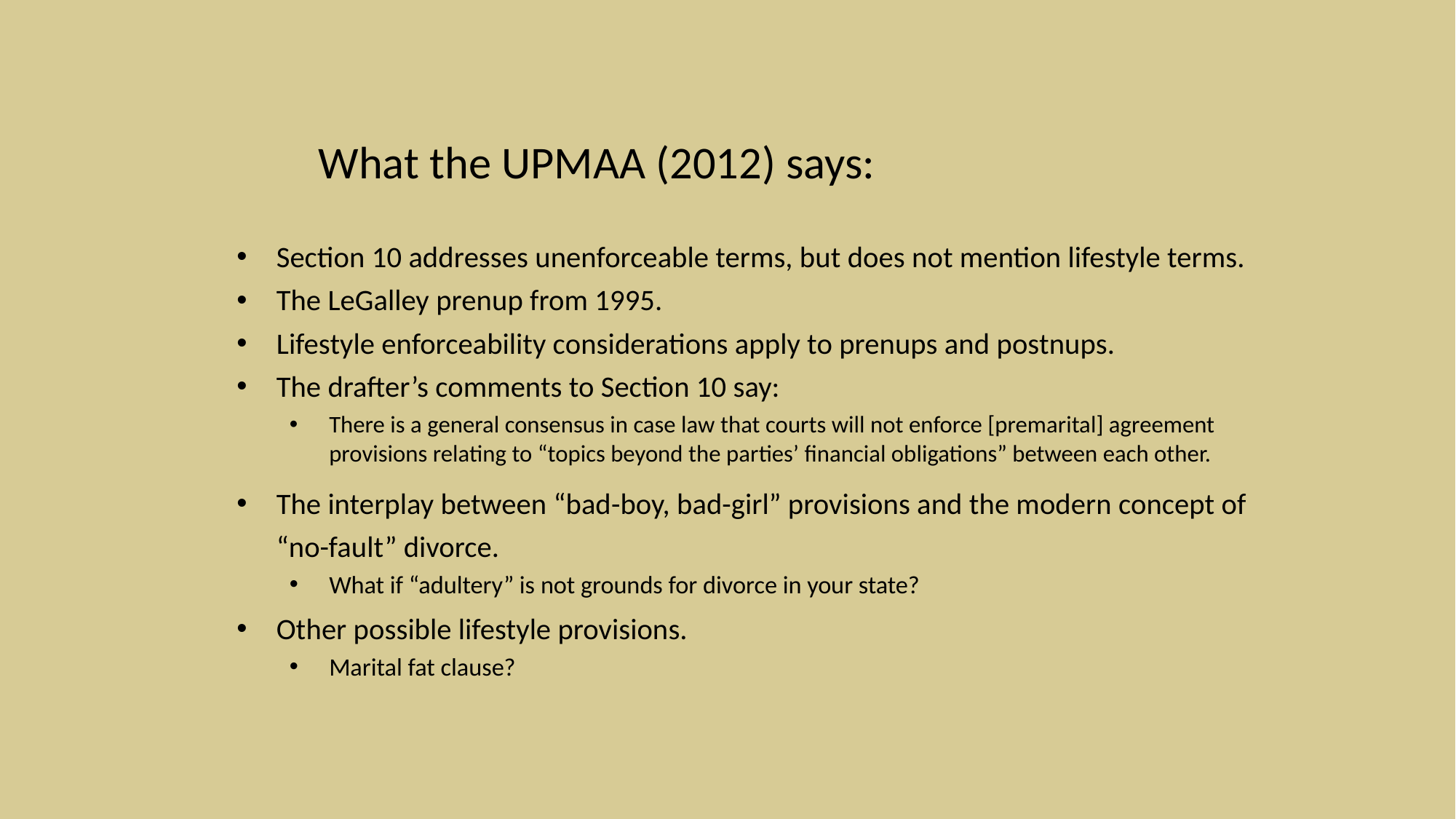

What the UPMAA (2012) says:

Section 10 addresses unenforceable terms, but does not mention lifestyle terms.
The LeGalley prenup from 1995.
Lifestyle enforceability considerations apply to prenups and postnups.
The drafter’s comments to Section 10 say:
There is a general consensus in case law that courts will not enforce [premarital] agreement provisions relating to “topics beyond the parties’ financial obligations” between each other.
The interplay between “bad-boy, bad-girl” provisions and the modern concept of “no-fault” divorce.
What if “adultery” is not grounds for divorce in your state?
Other possible lifestyle provisions.
Marital fat clause?